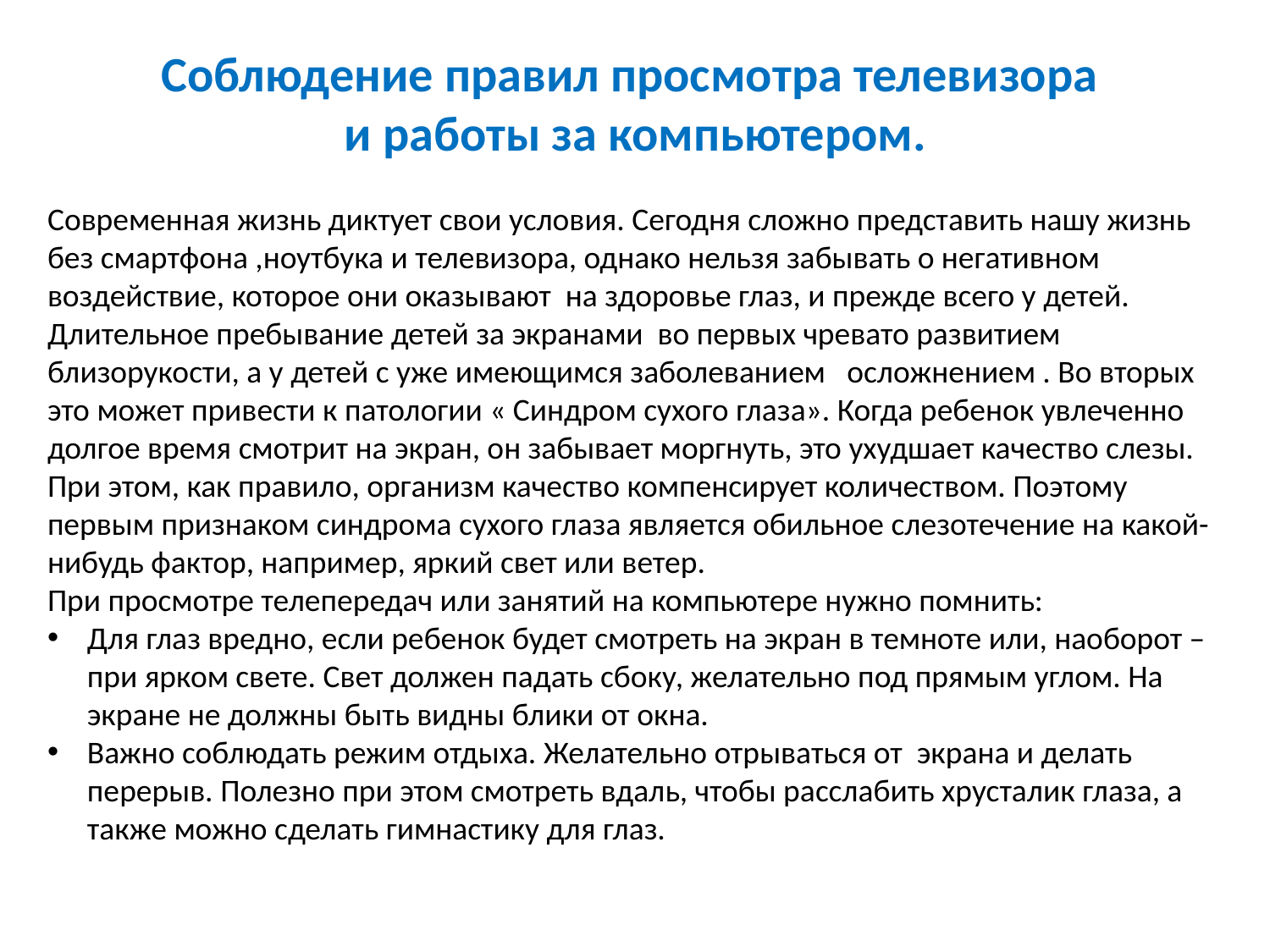

Соблюдение правил просмотра телевизора
и работы за компьютером.

Современная жизнь диктует свои условия. Сегодня сложно представить нашу жизнь без смартфона ,ноутбука и телевизора, однако нельзя забывать о негативном воздействие, которое они оказывают  на здоровье глаз, и прежде всего у детей.
Длительное пребывание детей за экранами  во первых чревато развитием близорукости, а у детей с уже имеющимся заболеванием   осложнением . Во вторых это может привести к патологии « Синдром сухого глаза». Когда ребенок увлеченно долгое время смотрит на экран, он забывает моргнуть, это ухудшает качество слезы.  При этом, как правило, организм качество компенсирует количеством. Поэтому первым признаком синдрома сухого глаза является обильное слезотечение на какой-нибудь фактор, например, яркий свет или ветер.
При просмотре телепередач или занятий на компьютере нужно помнить:
Для глаз вредно, если ребенок будет смотреть на экран в темноте или, наоборот – при ярком свете. Свет должен падать сбоку, желательно под прямым углом. На экране не должны быть видны блики от окна.
Важно соблюдать режим отдыха. Желательно отрываться от  экрана и делать перерыв. Полезно при этом смотреть вдаль, чтобы расслабить хрусталик глаза, а также можно сделать гимнастику для глаз.